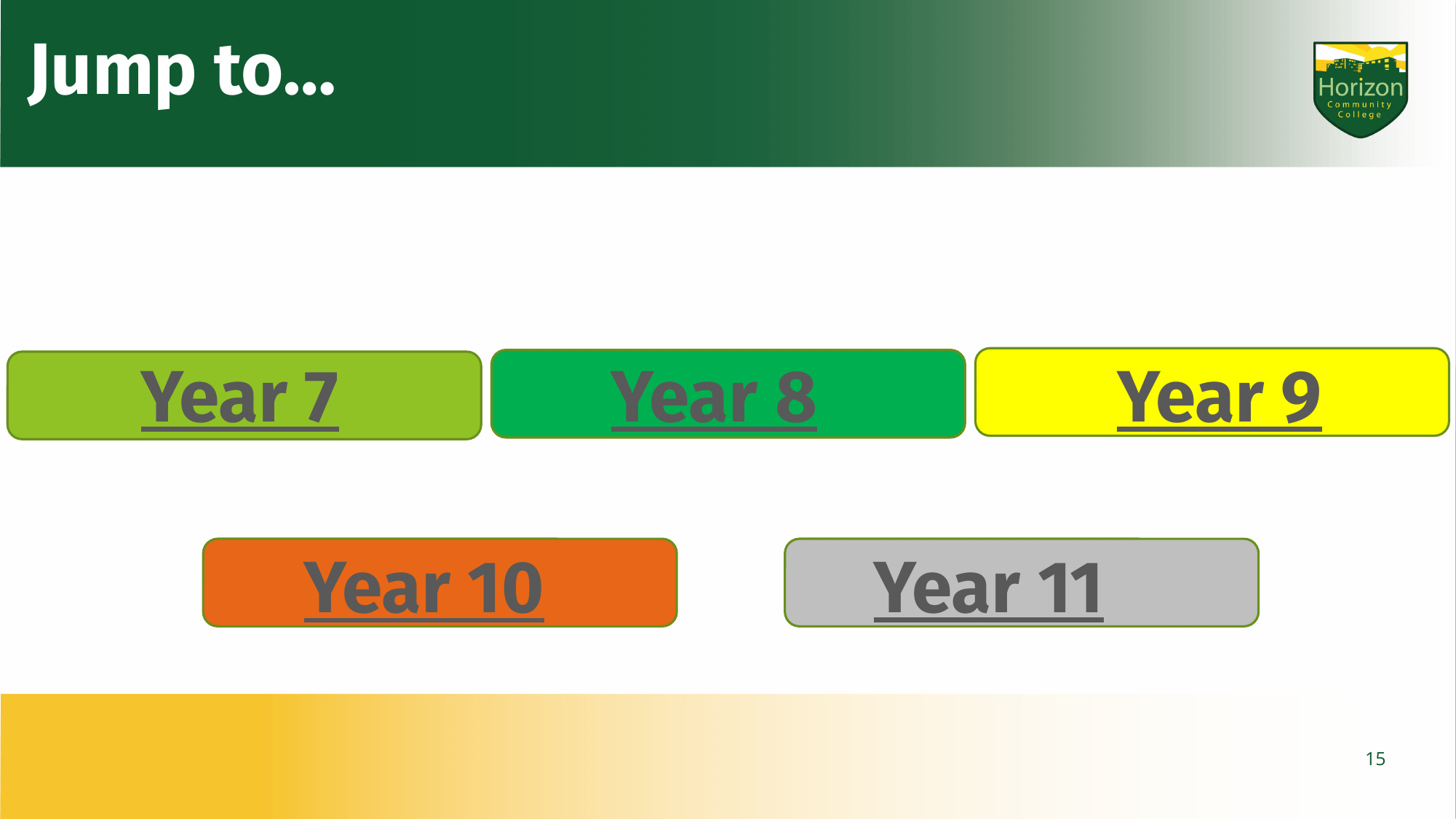

Jump to…
Year 8

Year 7

Year 9

Year 11

Year 10